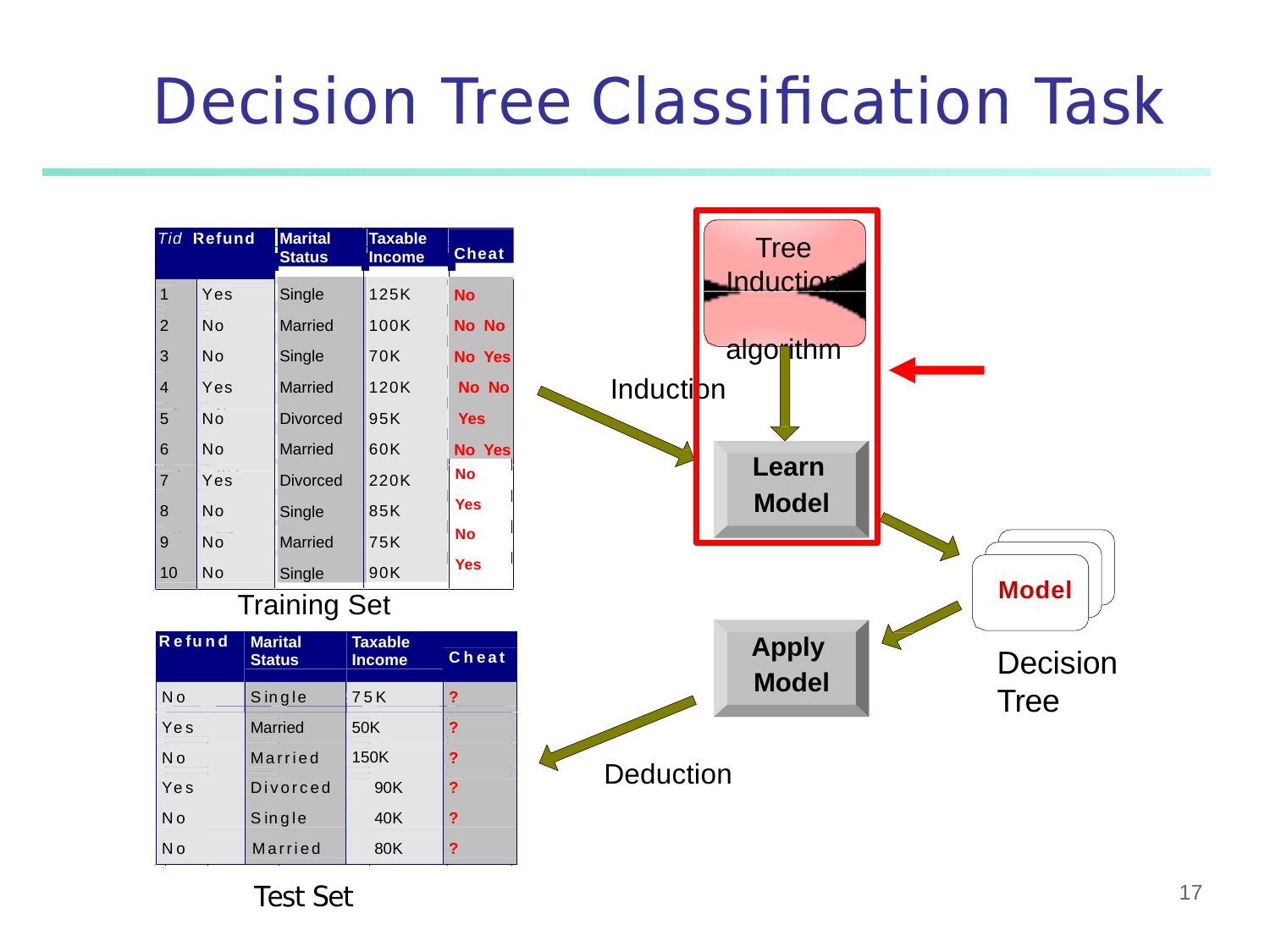

# Decision Tree Classification Task

Tid Refund

Tree  Induction  algorithm

Marital  Status
Taxable  Income
Cheat

Attrib1
Attrib2
Attrib3
Class
Tid
Yes
No
No
Yes
No
No
Yes
No
No
No
Single
Married  Single
Married  Divorced  Married  Divorced  Single  Married  Single
125K
100K
70K
120K
95K
60K
220K
85K
75K
90K
No
No  No
No  Yes  No  No  Yes  No  Yes

1
Yes
Large
125K
No

No
2
No
Medium
100K

No
3
No
Small
70K

Induction

No
4
Yes
Medium
120K

Yes
5
No
Large
95K

No
6
No
Medium
60K

Learn  Model

No
7
Yes
Large
220K

8

No
Small
85K

Yes

No
9
No
Medium
75K

10
10
No
Small
90K
Yes

Model

Training Set

10

Apply  Model
Refund
Marital  Status
Taxable  Income

Decision
Tree
Cheat

No
Single
75K
?

Tid	Attr
ib1	Attrib2
Attrib3
Class

Married	50K  150K
90K
40K
80K
?
?
?
?
?

Yes

?
11	No
Small
55K

No
Married

?
12	Yes
Medium
80K
Deduction

Yes
Divorced

?
13	Yes
Large
110K

No
Single

?
14	No
Small
95K

No	Married

?
15	No
Large
67K

10
10

Test Set
17